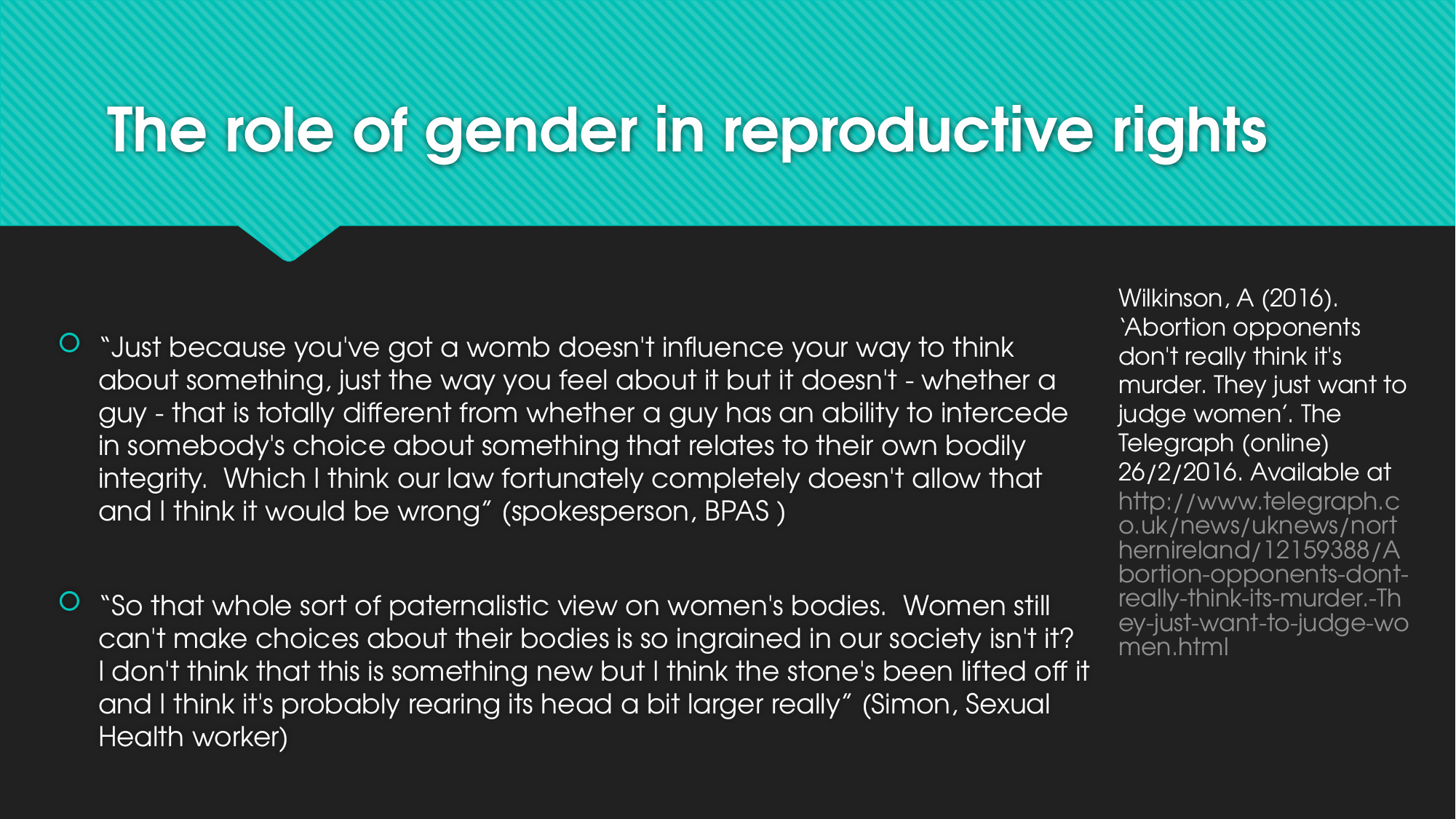

# The role of gender in reproductive rights

“Just because you've got a womb doesn't influence your way to think about something, just the way you feel about it but it doesn't - whether a guy - that is totally different from whether a guy has an ability to intercede in somebody's choice about something that relates to their own bodily integrity.  Which I think our law fortunately completely doesn't allow that and I think it would be wrong” (spokesperson, BPAS )

“So that whole sort of paternalistic view on women's bodies.  Women still can't make choices about their bodies is so ingrained in our society isn't it?  I don't think that this is something new but I think the stone's been lifted off it and I think it's probably rearing its head a bit larger really” (Simon, Sexual Health worker)

Wilkinson, A (2016). ‘Abortion opponents don't really think it's murder. They just want to judge women’. The Telegraph (online) 26/2/2016. Available at http://www.telegraph.co.uk/news/uknews/northernireland/12159388/Abortion-opponents-dont-really-think-its-murder.-They-just-want-to-judge-women.html